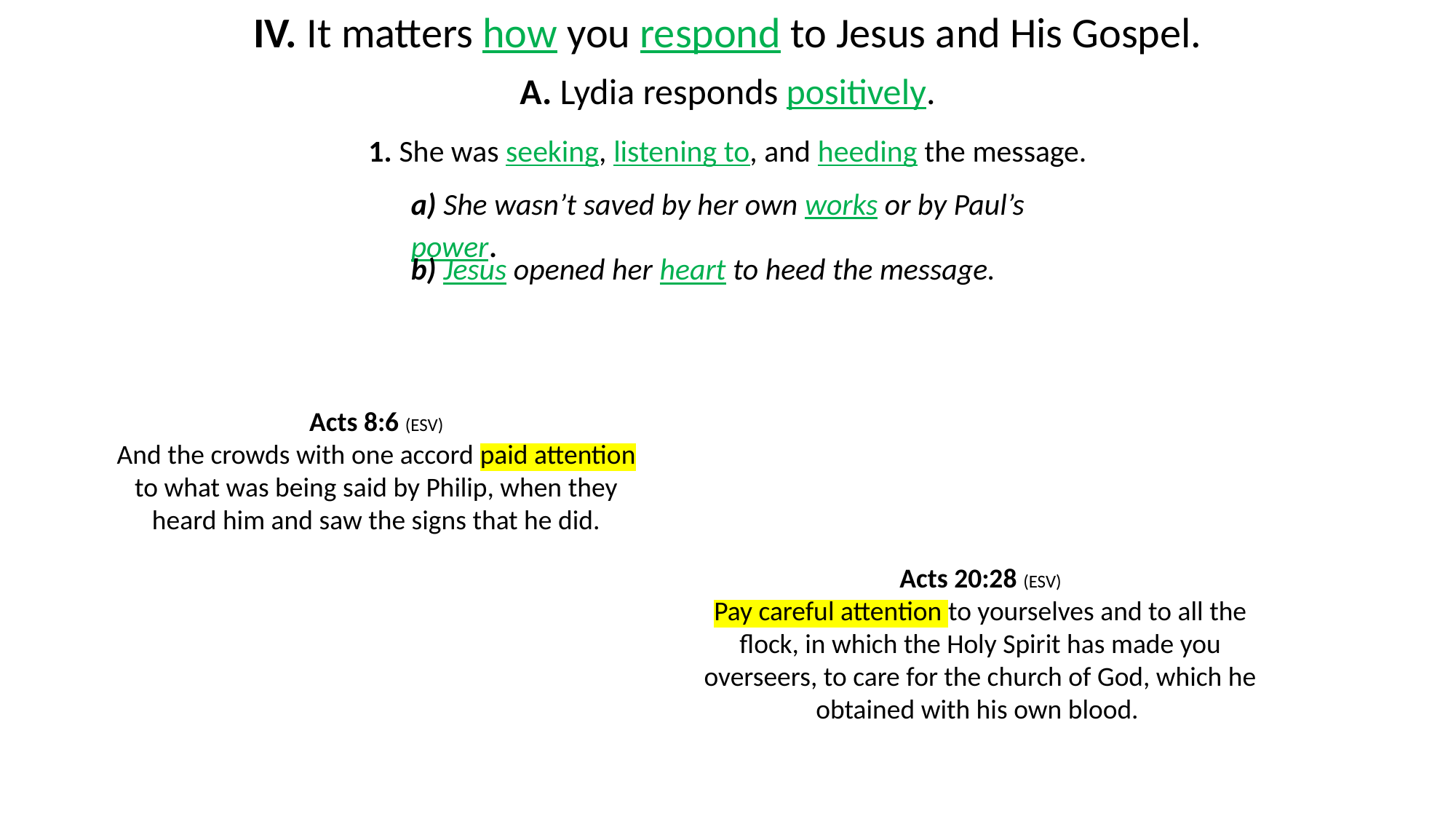

IV. It matters how you respond to Jesus and His Gospel.
A. Lydia responds positively.
1. She was seeking, listening to, and heeding the message.
a) She wasn’t saved by her own works or by Paul’s power.
b) Jesus opened her heart to heed the message.
Acts 8:6 (ESV)
And the crowds with one accord paid attention to what was being said by Philip, when they heard him and saw the signs that he did.
Acts 20:28 (ESV)
Pay careful attention to yourselves and to all the flock, in which the Holy Spirit has made you overseers, to care for the church of God, which he obtained with his own blood.